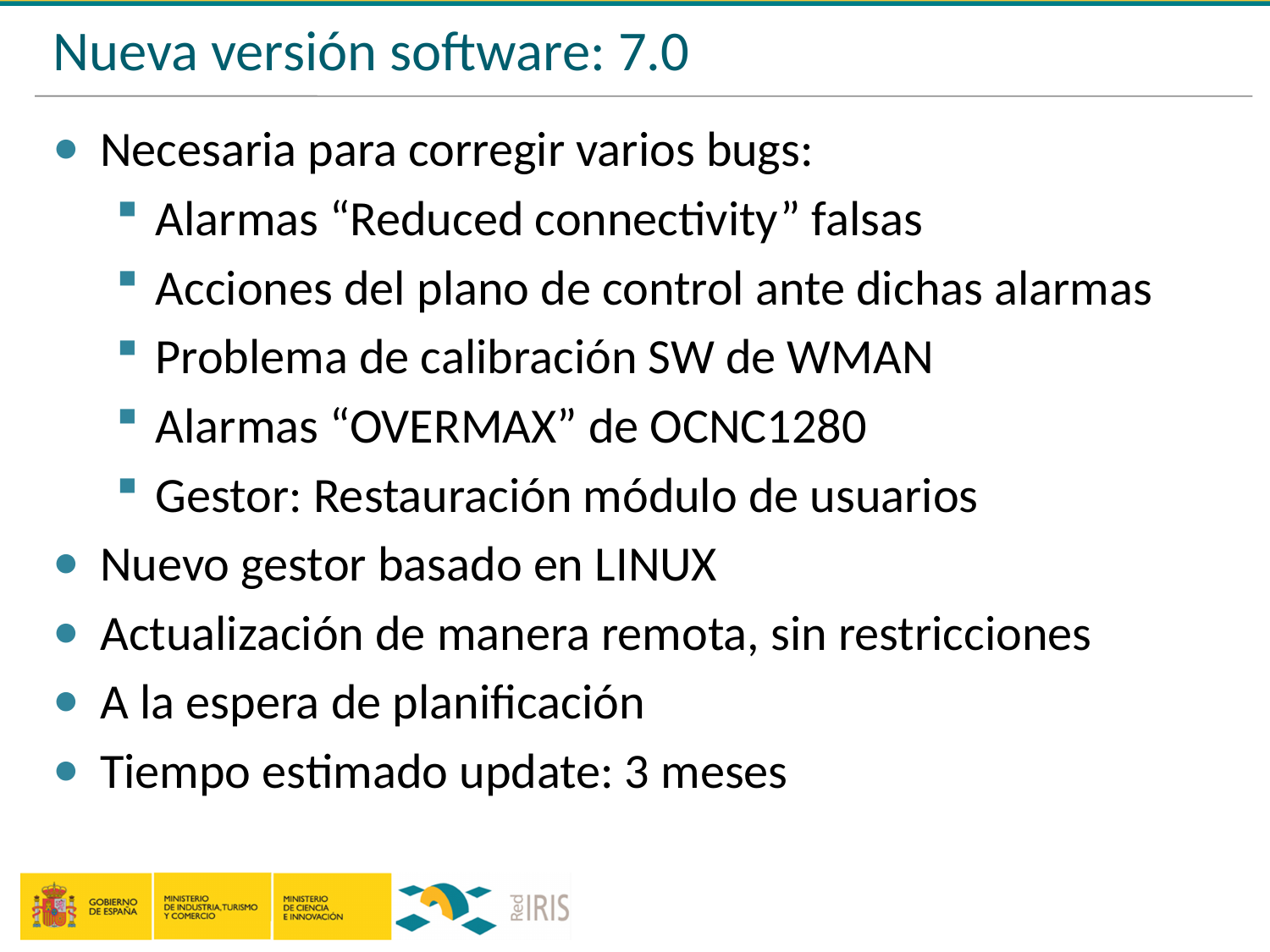

# Nueva versión software: 7.0
Necesaria para corregir varios bugs:
Alarmas “Reduced connectivity” falsas
Acciones del plano de control ante dichas alarmas
Problema de calibración SW de WMAN
Alarmas “OVERMAX” de OCNC1280
Gestor: Restauración módulo de usuarios
Nuevo gestor basado en LINUX
Actualización de manera remota, sin restricciones
A la espera de planificación
Tiempo estimado update: 3 meses